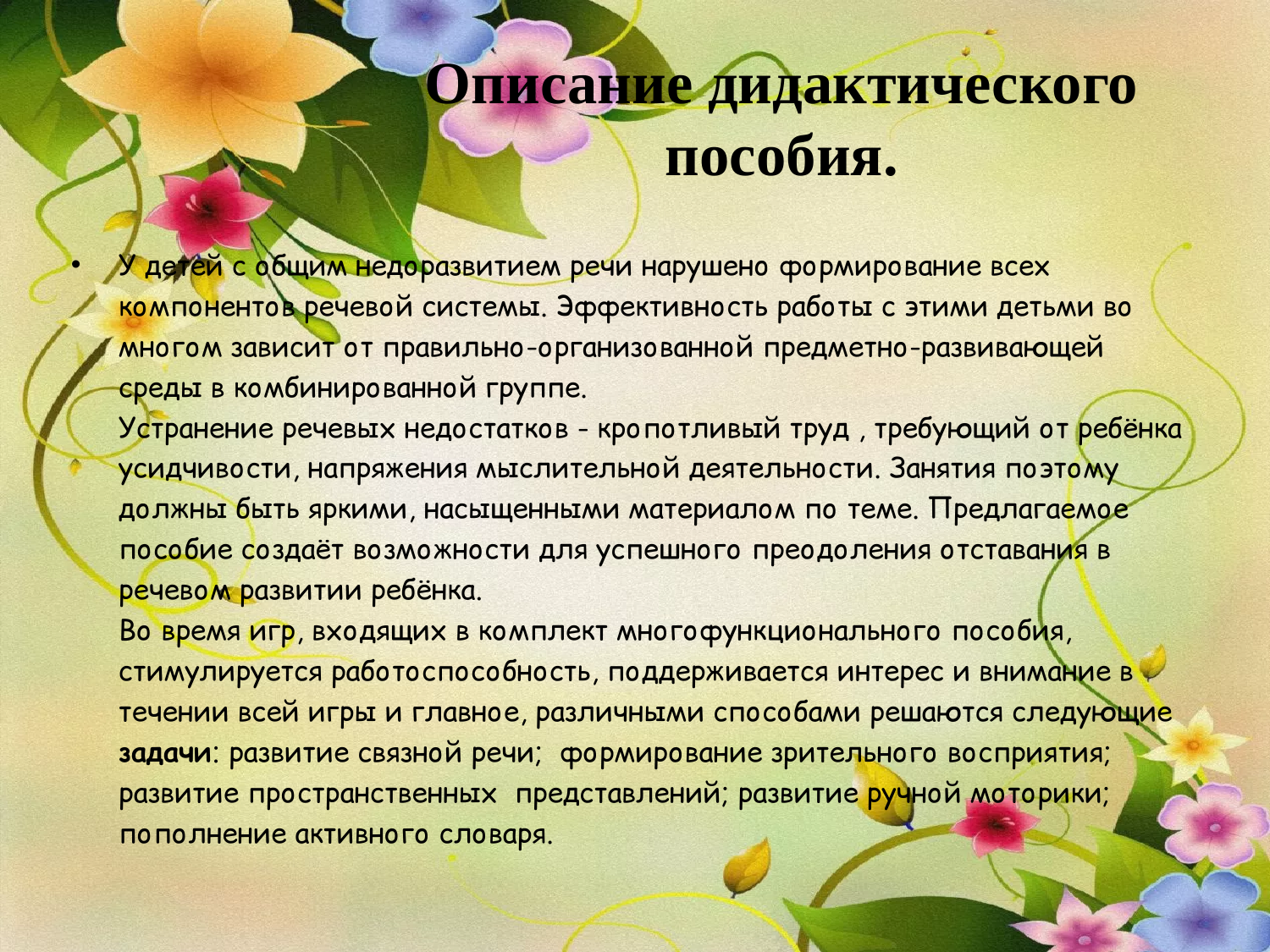

# Описание дидактического пособия.

У детей с общим недоразвитием речи нарушено формирование всех компонентов речевой системы. Эффективность работы с этими детьми во многом зависит от правильно-организованной предметно-развивающей среды в комбинированной группе.
Устранение речевых недостатков - кропотливый труд , требующий от ребёнка усидчивости, напряжения мыслительной деятельности. Занятия поэтому должны быть яркими, насыщенными материалом по теме. Предлагаемое пособие создаёт возможности для успешного преодоления отставания в речевом развитии ребёнка.
Во время игр, входящих в комплект многофункционального пособия, стимулируется работоспособность, поддерживается интерес и внимание в течении всей игры и главное, различными способами решаются следующие задачи: развитие связной речи;  формирование зрительного восприятия; развитие пространственных  представлений; развитие ручной моторики; пополнение активного словаря.